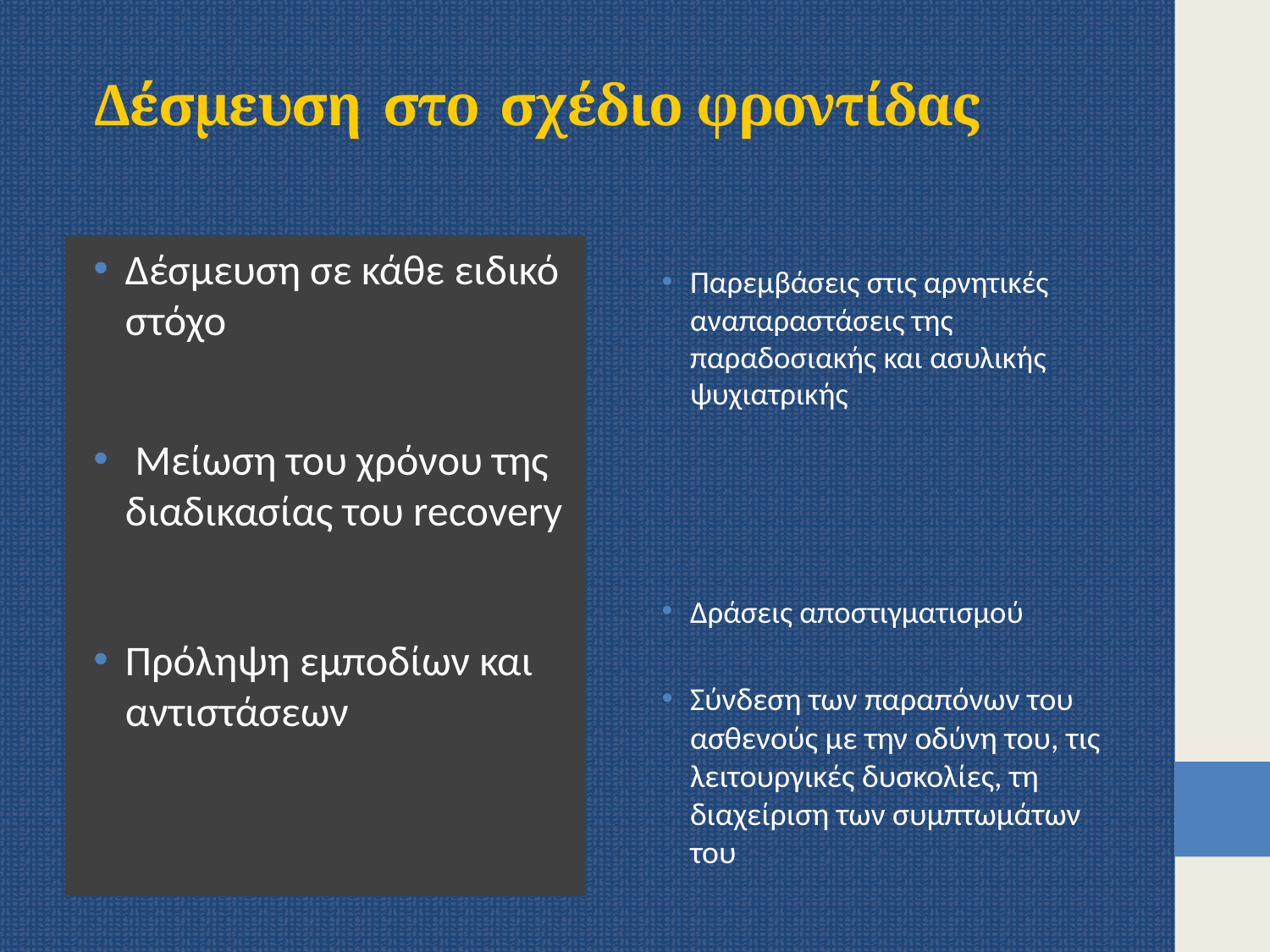

# Δέσμευση  στο  σχέδιο φροντίδας
Δέσμευση σε κάθε ειδικό στόχο

 Μείωση του χρόνου της διαδικασίας του recovery

Πρόληψη εμποδίων και αντιστάσεων
Παρεμβάσεις στις αρνητικές αναπαραστάσεις της παραδοσιακής και ασυλικής ψυχιατρικής

Δράσεις αποστιγματισμού

Σύνδεση των παραπόνων του ασθενούς με την οδύνη του, τις λειτουργικές δυσκολίες, τη διαχείριση των συμπτωμάτων του